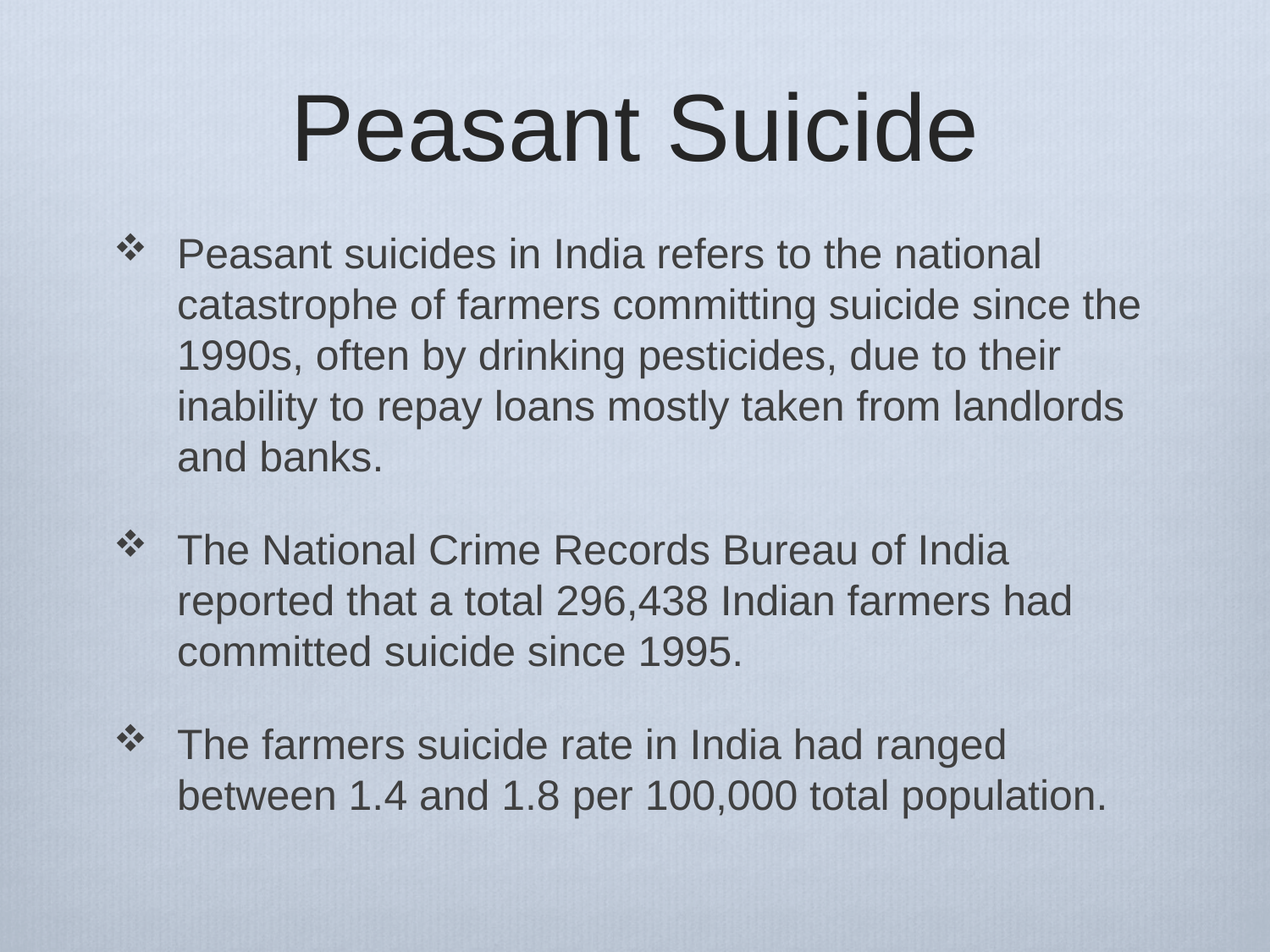

# Peasant Suicide
Peasant suicides in India refers to the national catastrophe of farmers committing suicide since the 1990s, often by drinking pesticides, due to their inability to repay loans mostly taken from landlords and banks.
The National Crime Records Bureau of India reported that a total 296,438 Indian farmers had committed suicide since 1995.
The farmers suicide rate in India had ranged between 1.4 and 1.8 per 100,000 total population.